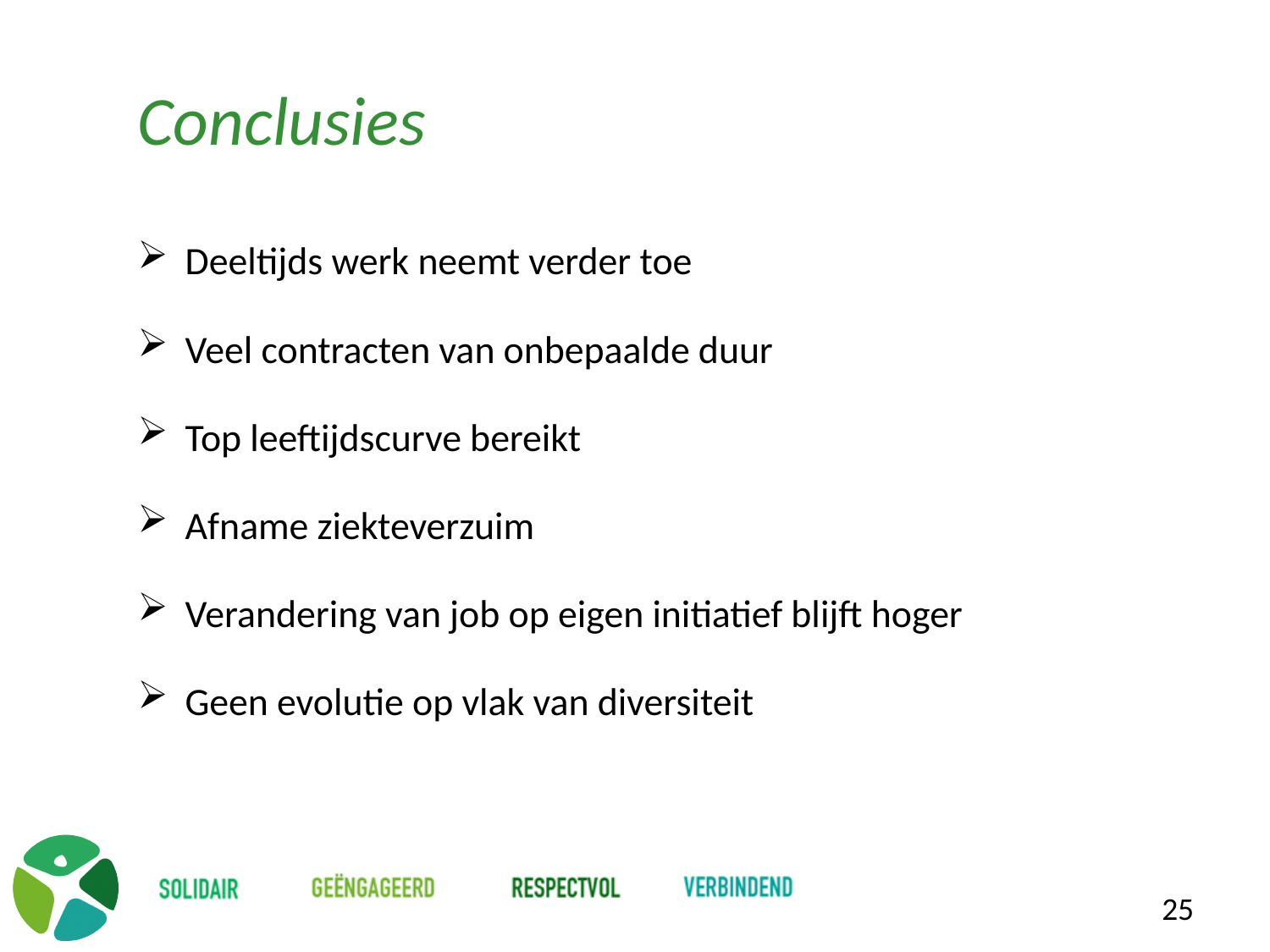

# Conclusies
Deeltijds werk neemt verder toe
Veel contracten van onbepaalde duur
Top leeftijdscurve bereikt
Afname ziekteverzuim
Verandering van job op eigen initiatief blijft hoger
Geen evolutie op vlak van diversiteit
25